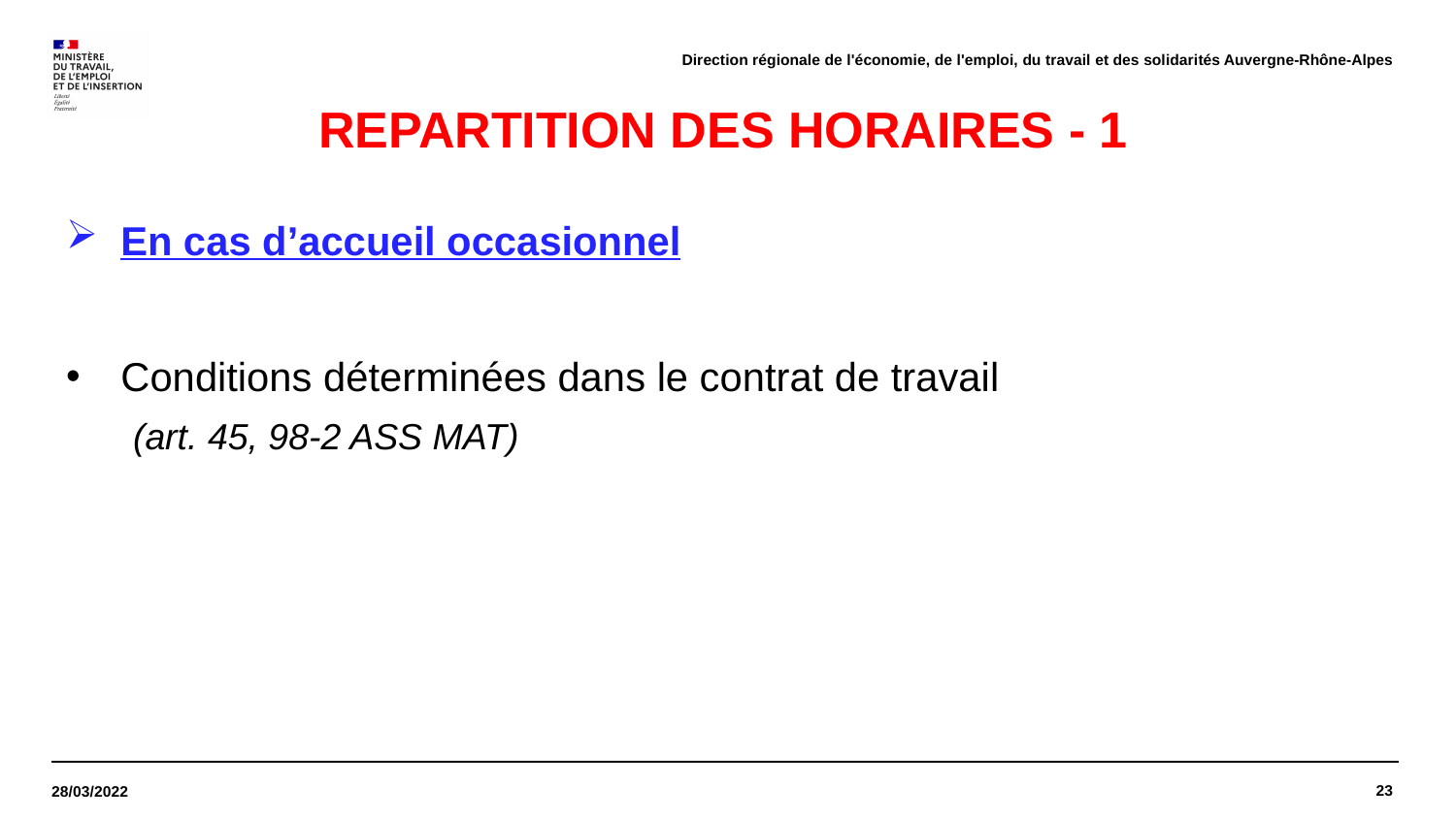

Direction régionale de l'économie, de l'emploi, du travail et des solidarités Auvergne-Rhône-Alpes
# REPARTITION DES HORAIRES - 1

En cas d’accueil occasionnel

Conditions déterminées dans le contrat de travail
      (art. 45, 98-2 ASS MAT)
23
28/03/2022